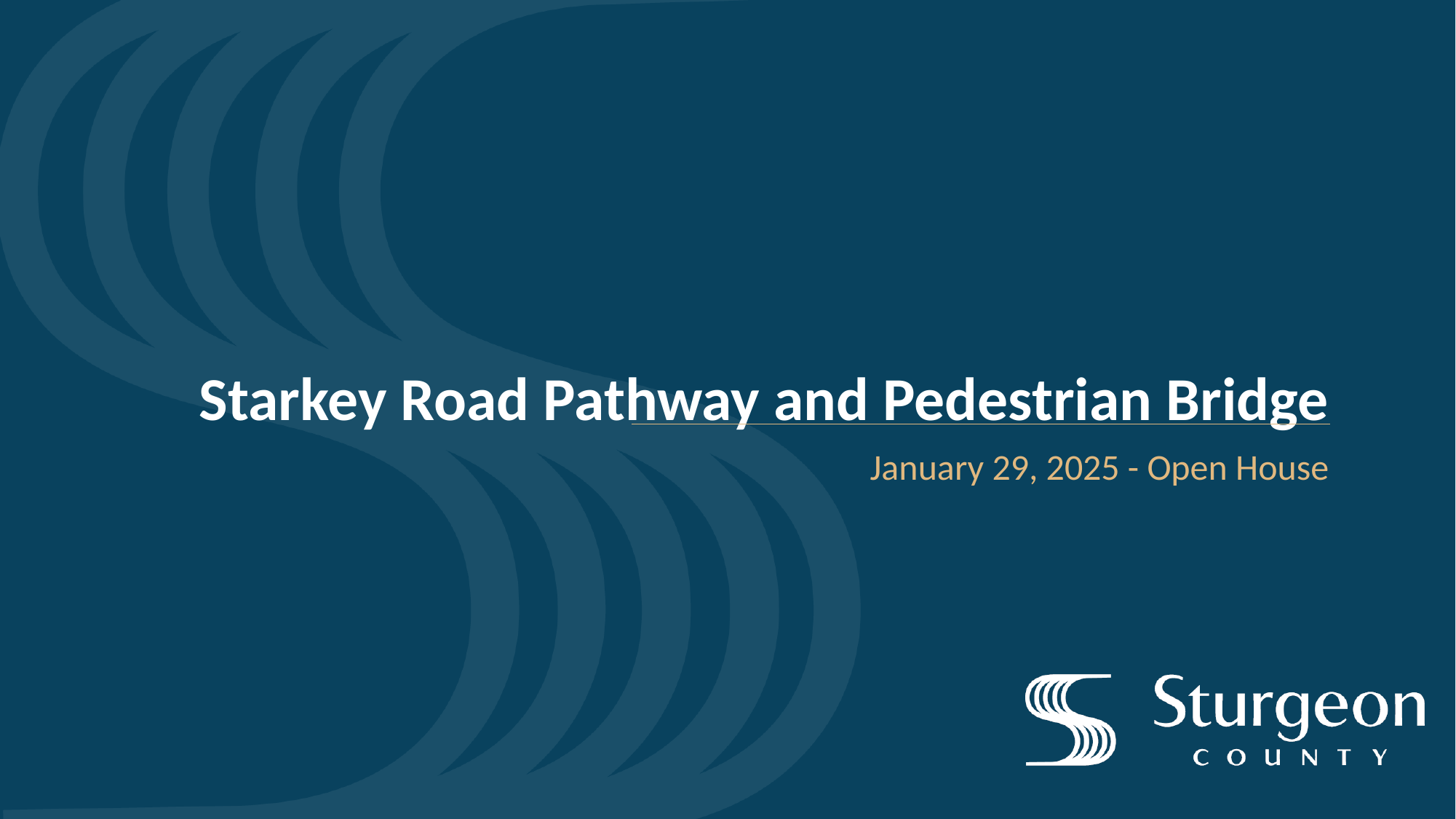

# Starkey Road Pathway and Pedestrian Bridge
January 29, 2025 - Open House